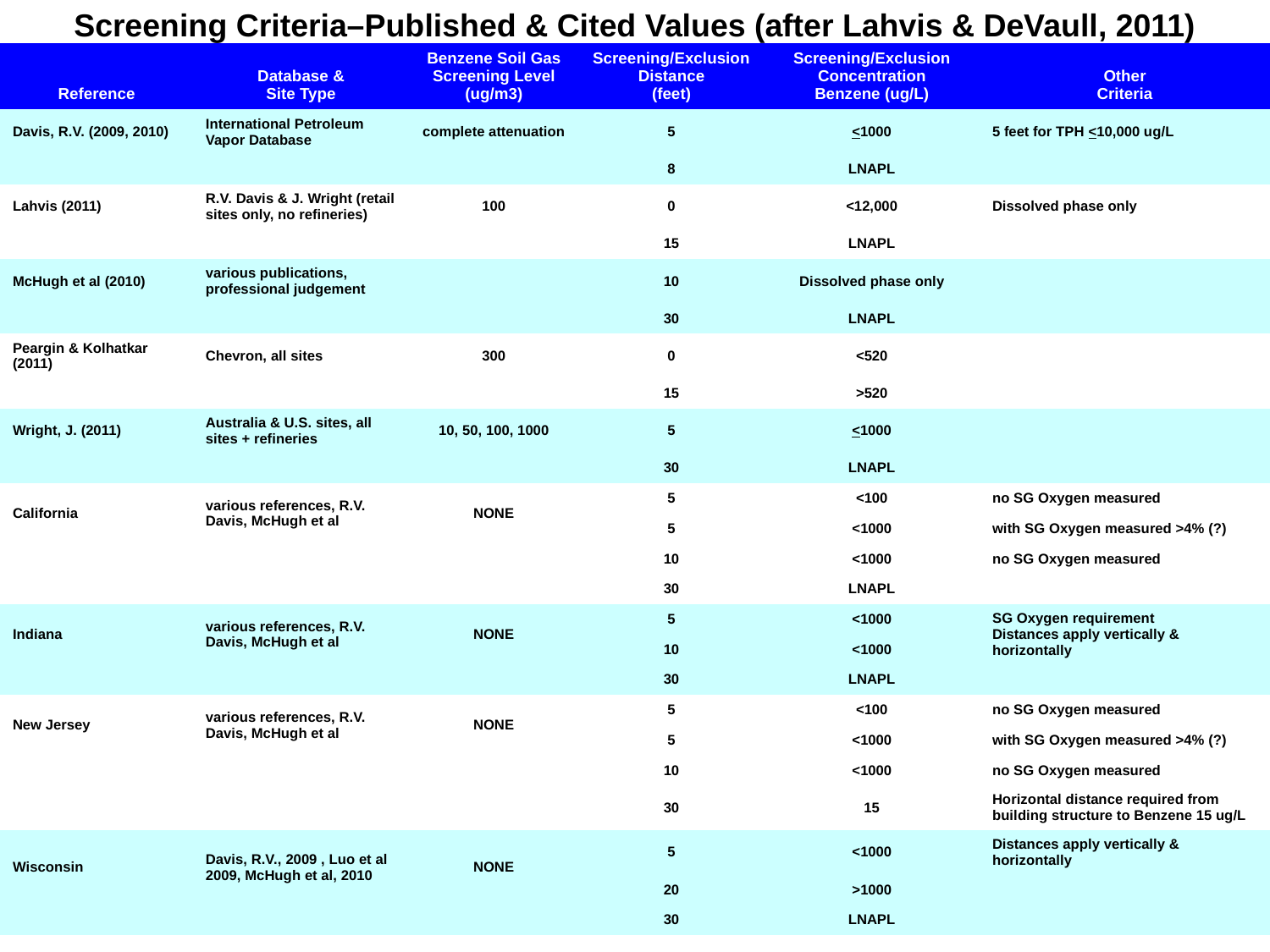

Screening Criteria–Published & Cited Values (after Lahvis & DeVaull, 2011)
| Reference | Database & Site Type | Benzene Soil Gas Screening Level (ug/m3) | Screening/Exclusion Distance (feet) | Screening/Exclusion Concentration Benzene (ug/L) | Other Criteria |
| --- | --- | --- | --- | --- | --- |
| Davis, R.V. (2009, 2010) | International Petroleum Vapor Database | complete attenuation | 5 | <1000 | 5 feet for TPH <10,000 ug/L |
|  |  |  | 8 | LNAPL |  |
| Lahvis (2011) | R.V. Davis & J. Wright (retail sites only, no refineries) | 100 | 0 | <12,000 | Dissolved phase only |
|  |  |  | 15 | LNAPL |  |
| McHugh et al (2010) | various publications, professional judgement |  | 10 | Dissolved phase only |  |
|  |  |  | 30 | LNAPL |  |
| Peargin & Kolhatkar (2011) | Chevron, all sites | 300 | 0 | <520 |  |
|  |  |  | 15 | >520 |  |
| Wright, J. (2011) | Australia & U.S. sites, all sites + refineries | 10, 50, 100, 1000 | 5 | <1000 |  |
|  |  |  | 30 | LNAPL |  |
| California | various references, R.V. Davis, McHugh et al | NONE | 5 | <100 | no SG Oxygen measured |
|  |  |  | 5 | <1000 | with SG Oxygen measured >4% (?) |
|  |  |  | 10 | <1000 | no SG Oxygen measured |
|  |  |  | 30 | LNAPL |  |
| Indiana | various references, R.V. Davis, McHugh et al | NONE | 5 | <1000 | SG Oxygen requirement Distances apply vertically & horizontally |
|  |  |  | 10 | <1000 |  |
|  |  |  | 30 | LNAPL |  |
| New Jersey | various references, R.V. Davis, McHugh et al | NONE | 5 | <100 | no SG Oxygen measured |
|  |  |  | 5 | <1000 | with SG Oxygen measured >4% (?) |
|  |  |  | 10 | <1000 | no SG Oxygen measured |
|  |  |  | 30 | 15 | Horizontal distance required from building structure to Benzene 15 ug/L |
| Wisconsin | Davis, R.V., 2009 , Luo et al 2009, McHugh et al, 2010 | NONE | 5 | <1000 | Distances apply vertically & horizontally |
|  |  |  | 20 | >1000 |  |
|  |  |  | 30 | LNAPL |  |